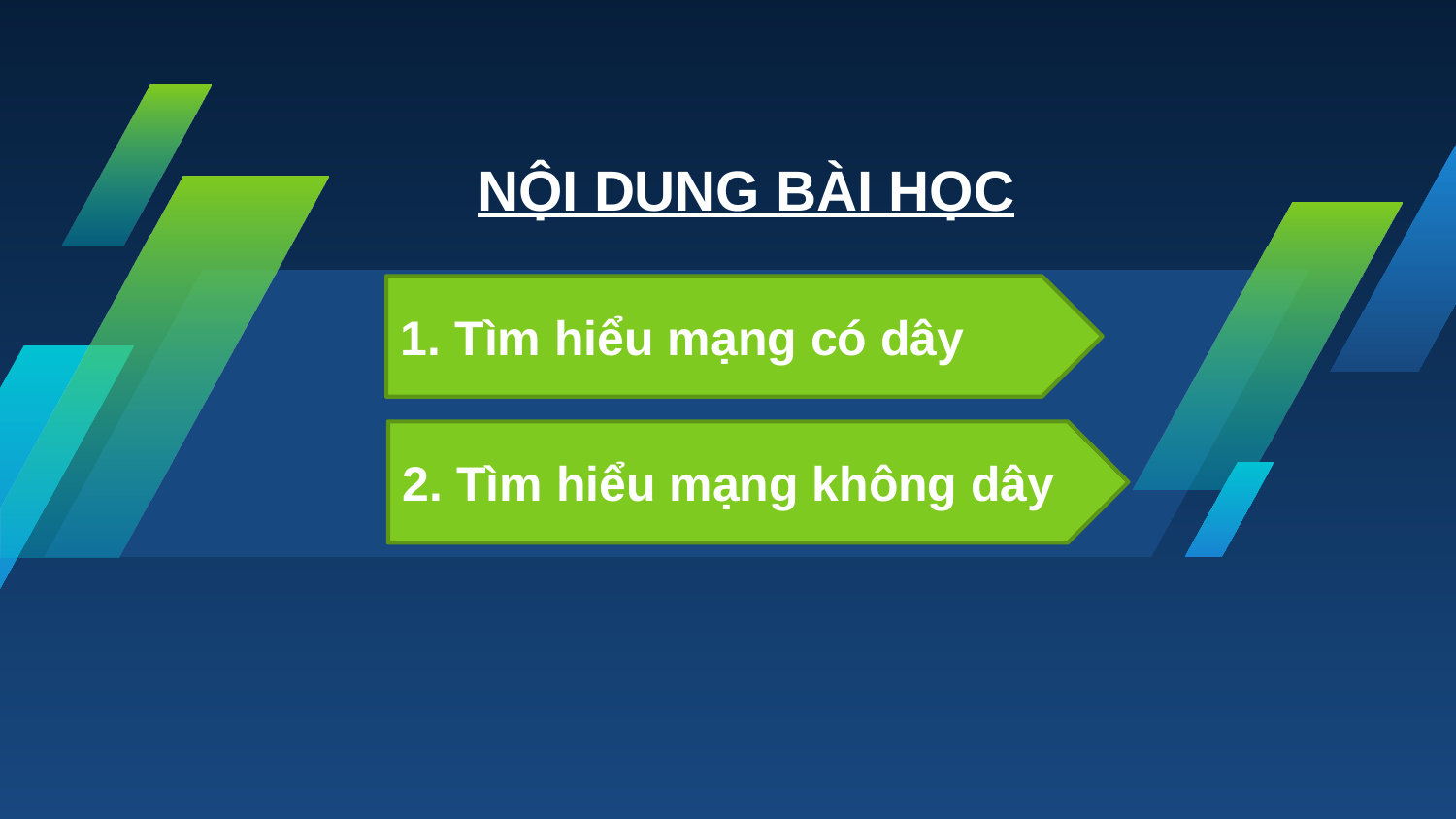

# NỘI DUNG BÀI HỌC
1. Tìm hiểu mạng có dây
2. Tìm hiểu mạng không dây